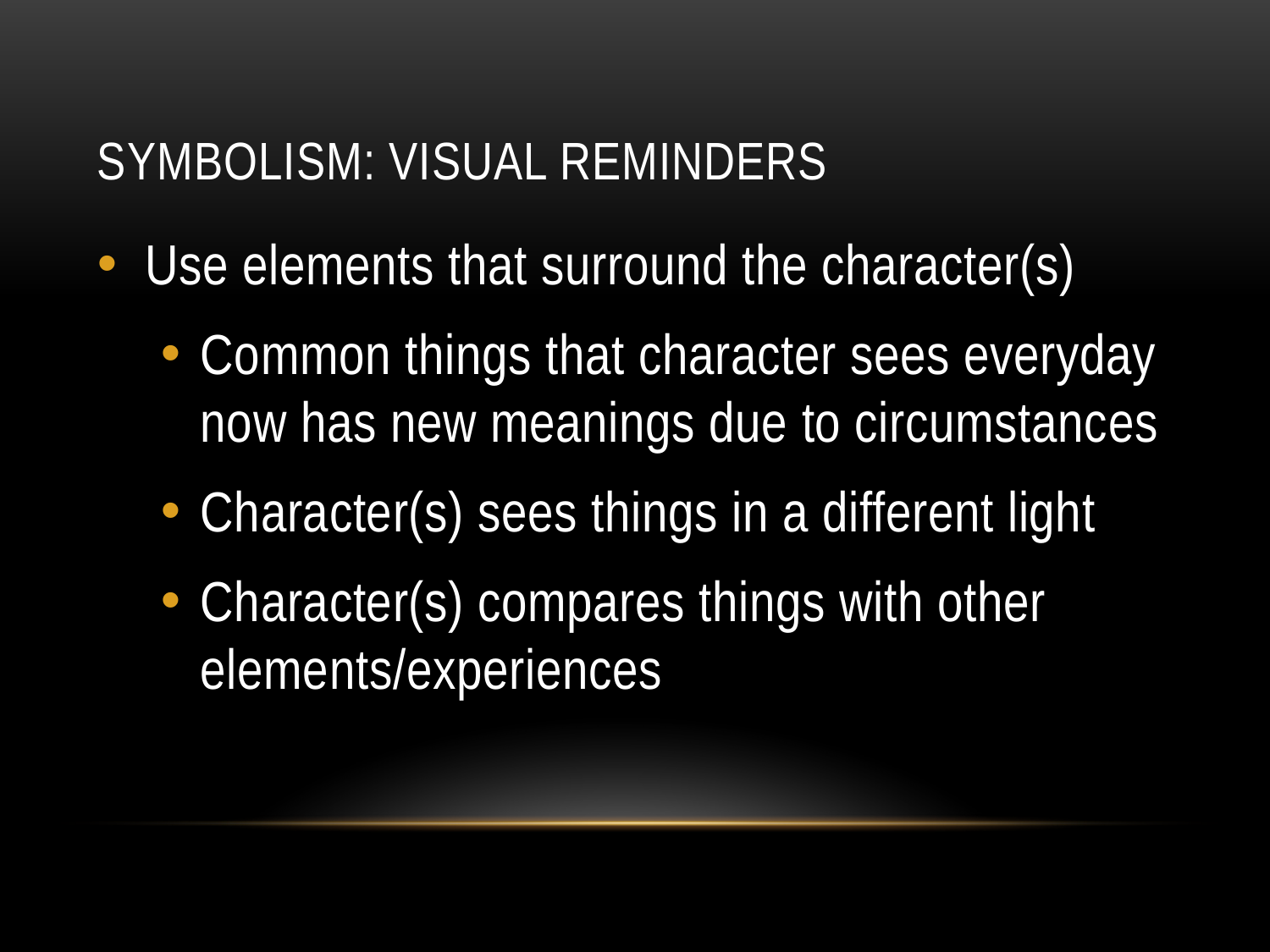

# Symbolism: Visual Reminders
Use elements that surround the character(s)
Common things that character sees everyday now has new meanings due to circumstances
Character(s) sees things in a different light
Character(s) compares things with other elements/experiences